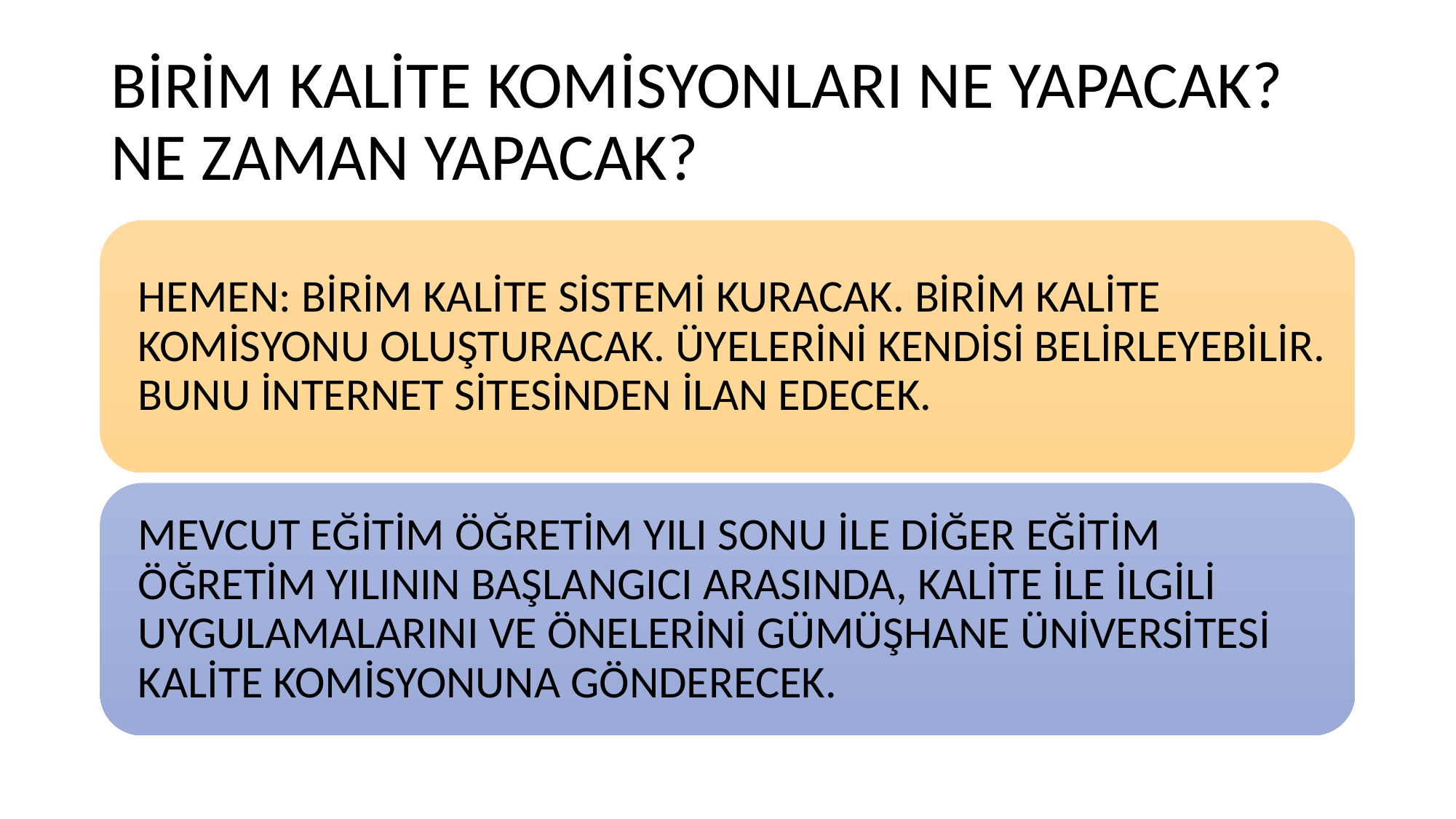

# BİRİM KALİTE KOMİSYONLARI NE YAPACAK? NE ZAMAN YAPACAK?
HEMEN: BİRİM KALİTE SİSTEMİ KURACAK. BİRİM KALİTE KOMİSYONU OLUŞTURACAK. ÜYELERİNİ KENDİSİ BELİRLEYEBİLİR. BUNU İNTERNET SİTESİNDEN İLAN EDECEK.
MEVCUT EĞİTİM ÖĞRETİM YILI SONU İLE DİĞER EĞİTİM ÖĞRETİM YILININ BAŞLANGICI ARASINDA, KALİTE İLE İLGİLİ UYGULAMALARINI VE ÖNELERİNİ GÜMÜŞHANE ÜNİVERSİTESİ KALİTE KOMİSYONUNA GÖNDERECEK.